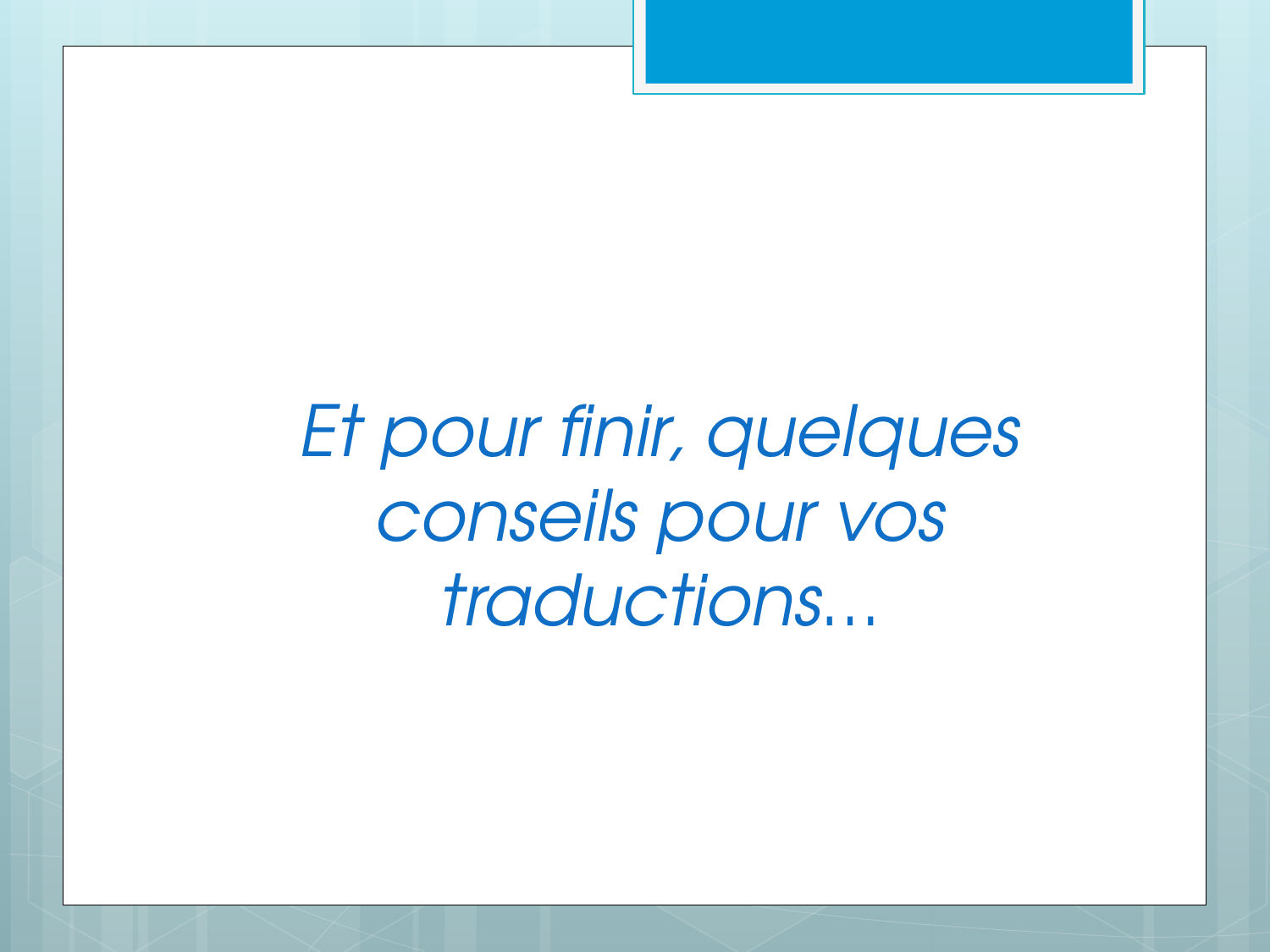

# Et pour finir, quelques conseils pour vos traductions…